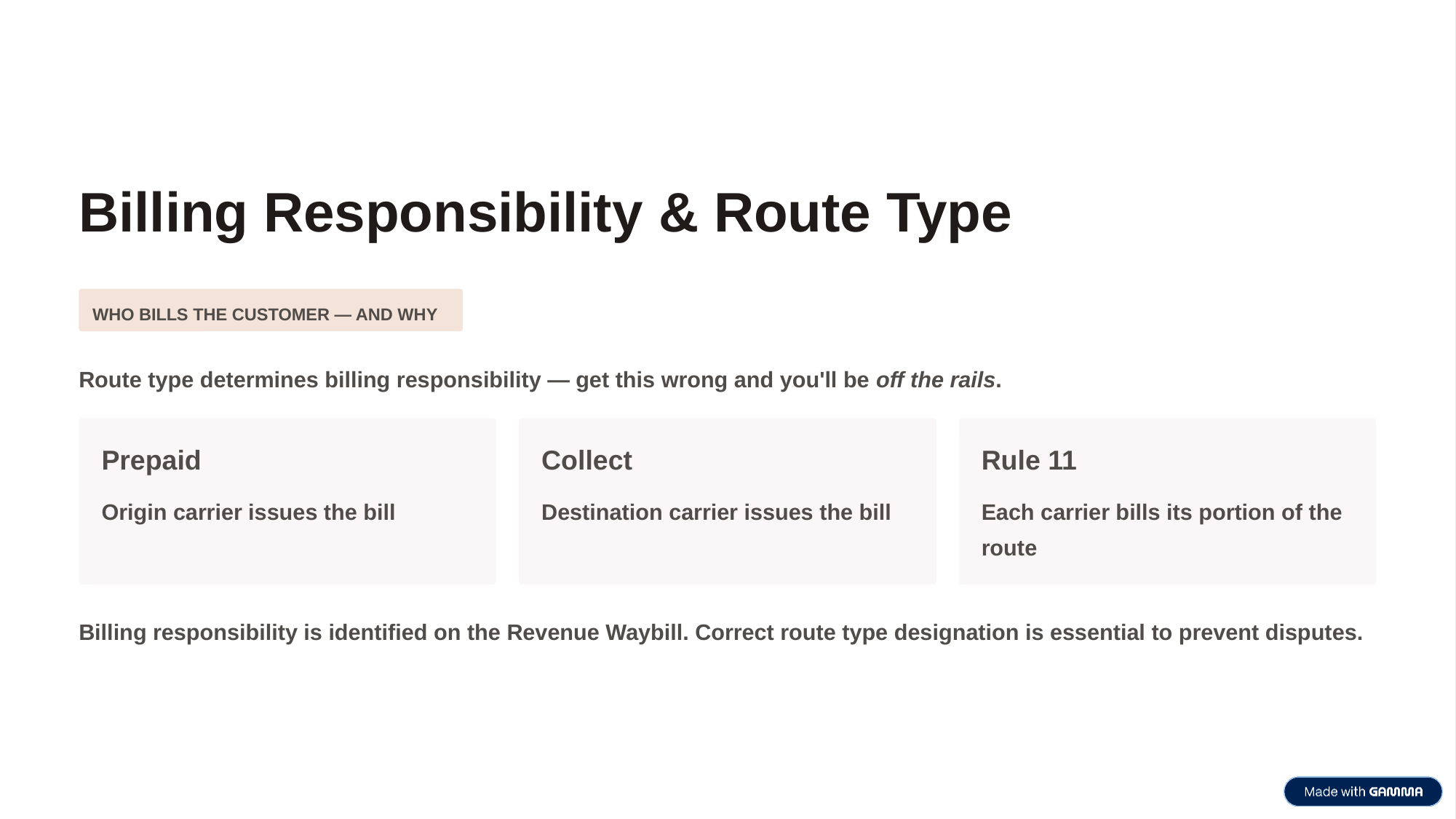

Billing Responsibility & Route Type

WHO BILLS THE CUSTOMER — AND WHY
Route type determines billing responsibility — get this wrong and you'll be off the rails.

Prepaid
Collect
Rule 11
Origin carrier issues the bill
Destination carrier issues the bill
Each carrier bills its portion of the route
Billing responsibility is identified on the Revenue Waybill. Correct route type designation is essential to prevent disputes.